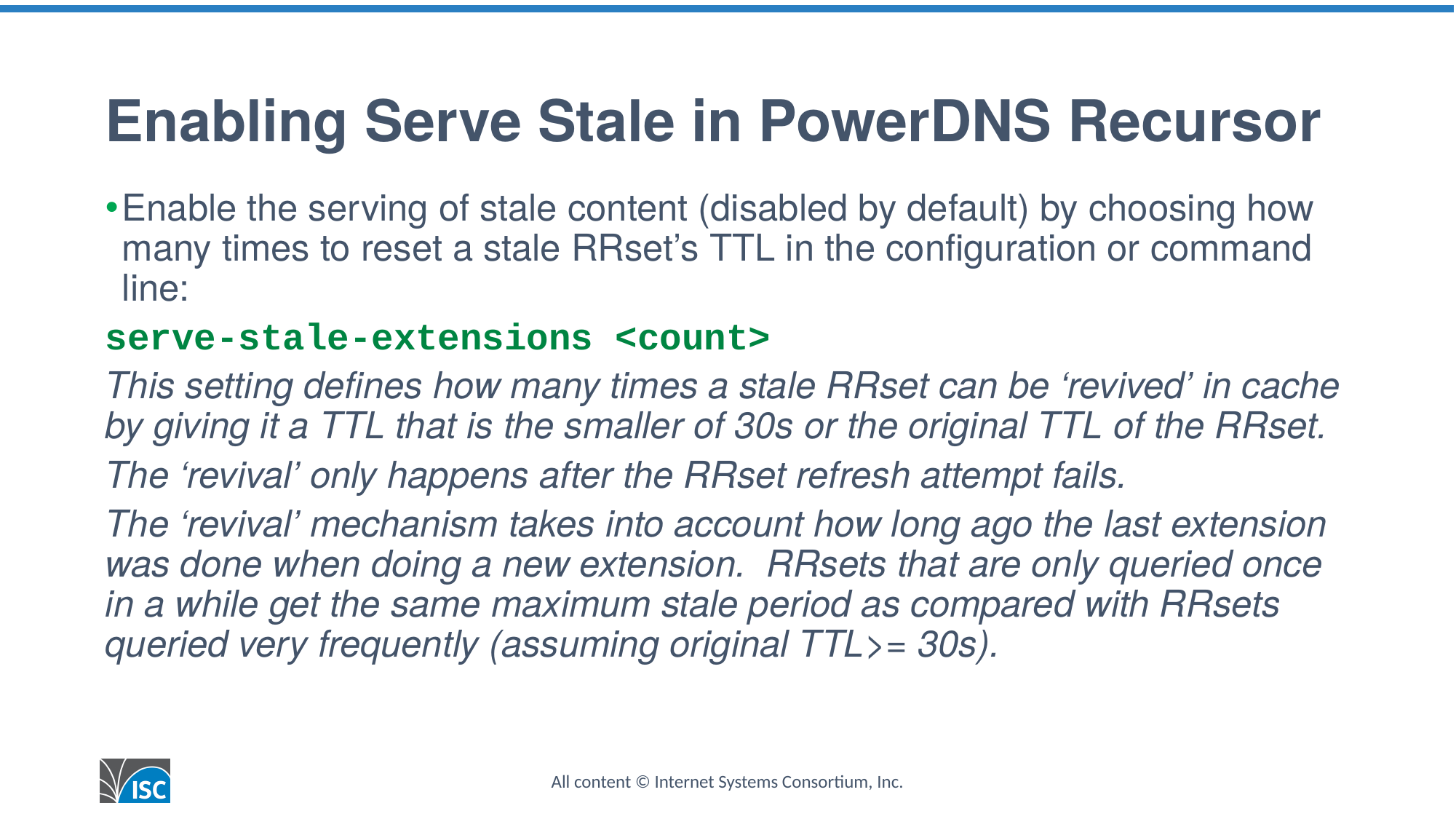

# Enabling Serve Stale in PowerDNS Recursor
Enable the serving of stale content (disabled by default) by choosing how many times to reset a stale RRset’s TTL in the configuration or command line:
serve-stale-extensions <count>
This setting defines how many times a stale RRset can be ‘revived’ in cache by giving it a TTL that is the smaller of 30s or the original TTL of the RRset.
The ‘revival’ only happens after the RRset refresh attempt fails.
The ‘revival’ mechanism takes into account how long ago the last extension was done when doing a new extension.  RRsets that are only queried once in a while get the same maximum stale period as compared with RRsets queried very frequently (assuming original TTL>= 30s).
18